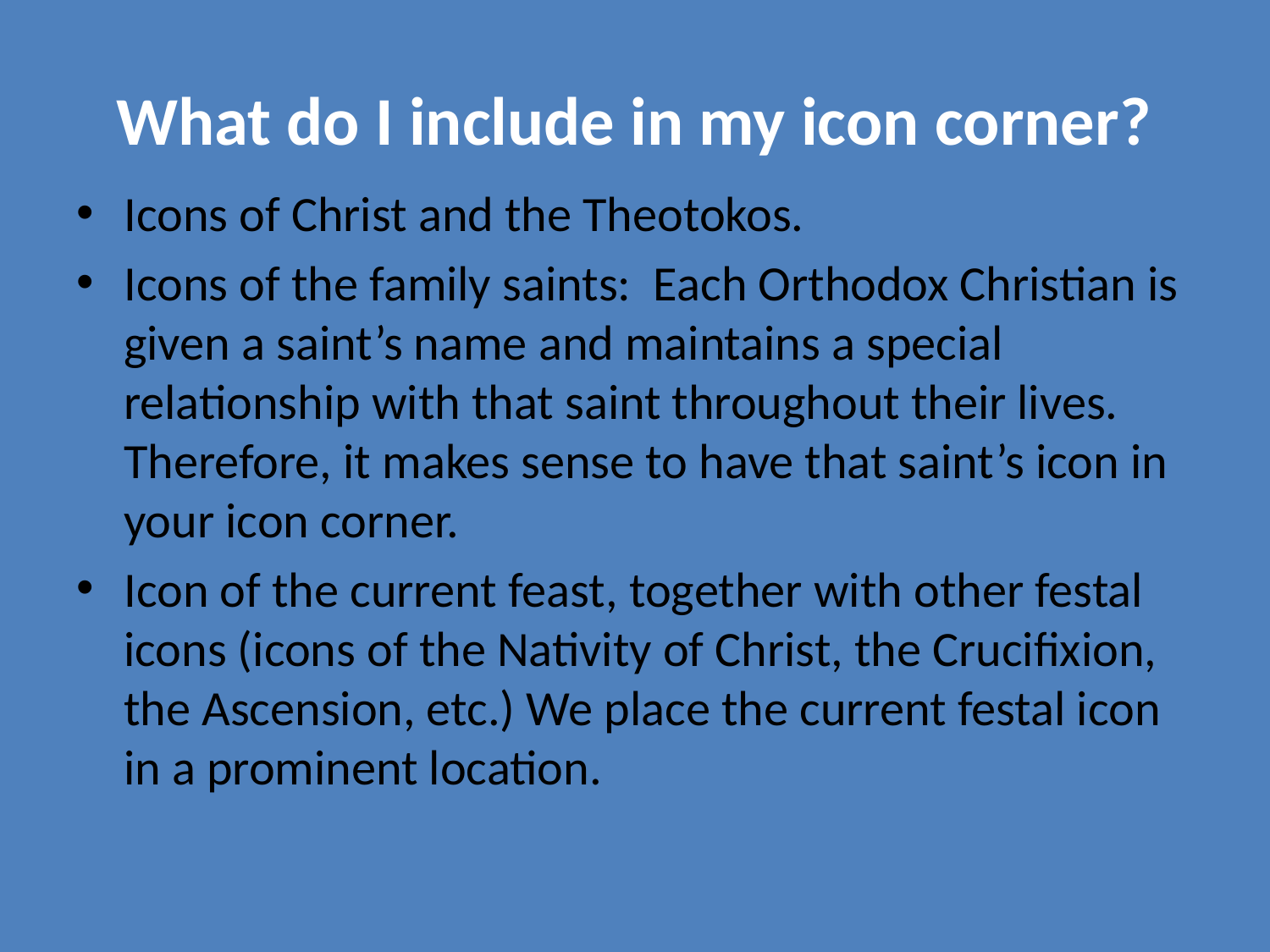

# What do I include in my icon corner?
Icons of Christ and the Theotokos.
Icons of the family saints:  Each Orthodox Christian is given a saint’s name and maintains a special relationship with that saint throughout their lives. Therefore, it makes sense to have that saint’s icon in your icon corner.
Icon of the current feast, together with other festal icons (icons of the Nativity of Christ, the Crucifixion, the Ascension, etc.) We place the current festal icon in a prominent location.